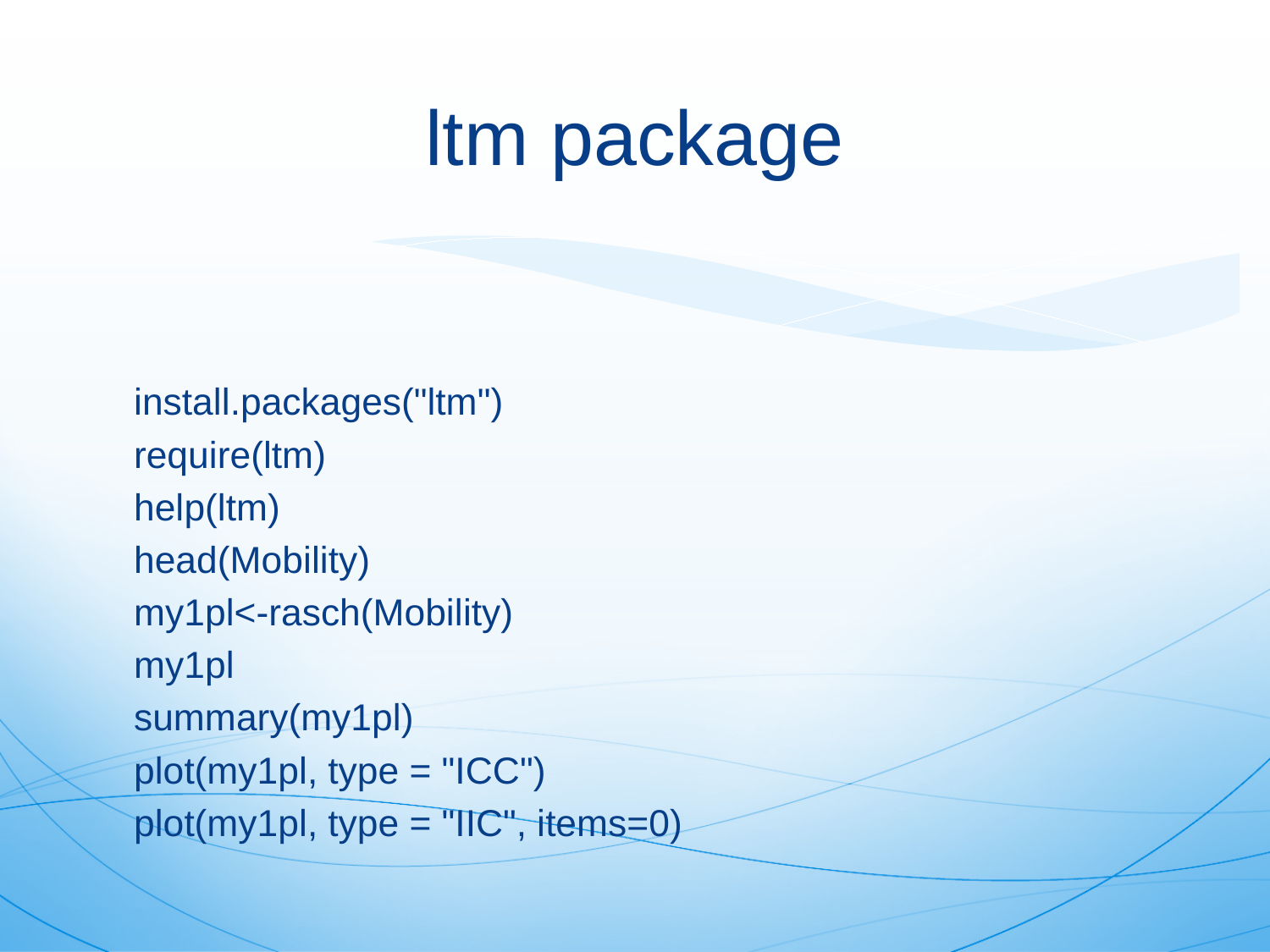

# ltm package
install.packages("ltm")
require(ltm)
help(ltm)
head(Mobility)
my1pl<-rasch(Mobility)
my1pl
summary(my1pl)
plot(my1pl, type = "ICC")
plot(my1pl, type = "IIC", items=0)